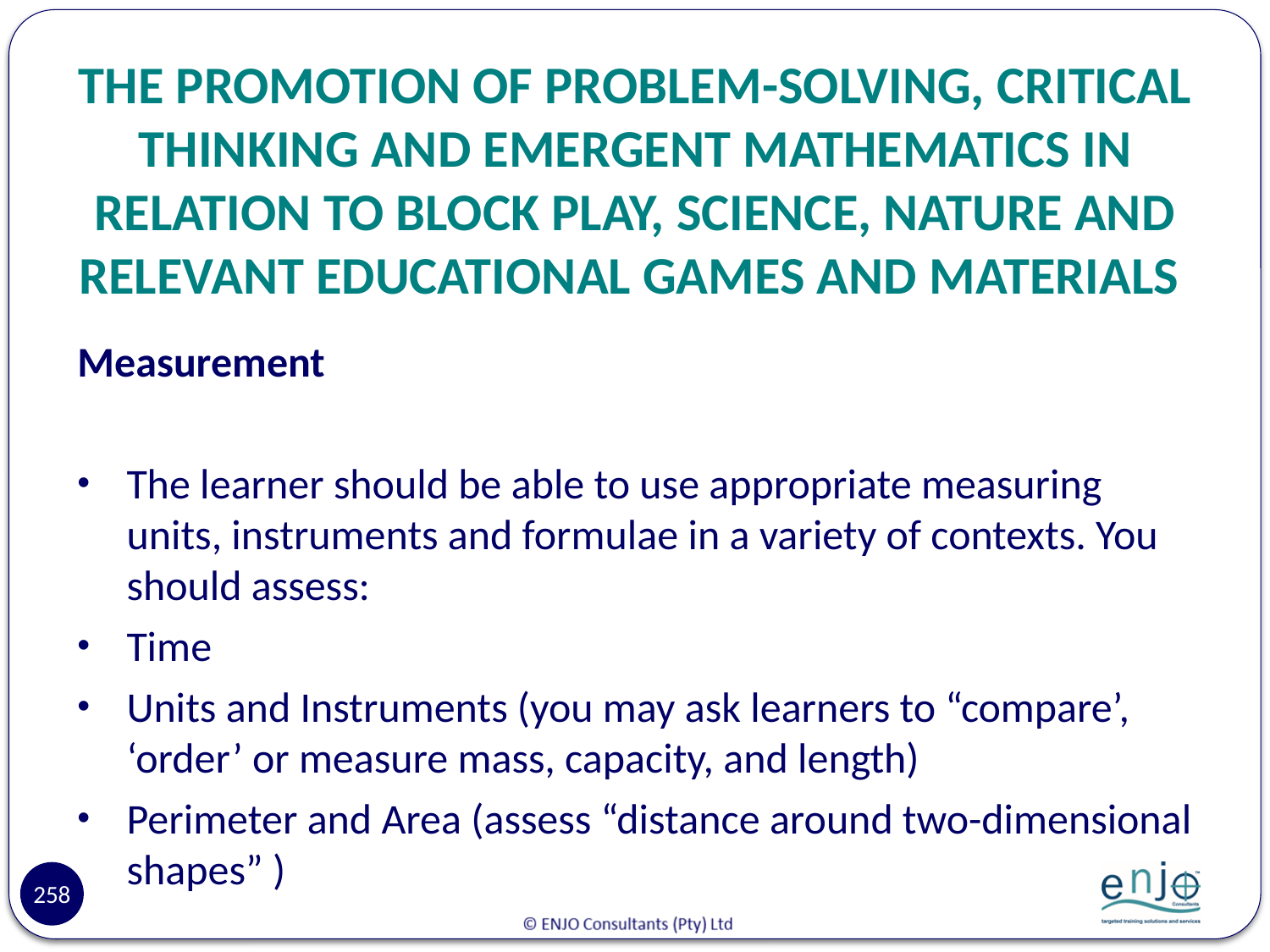

# THE PROMOTION OF PROBLEM-SOLVING, CRITICAL THINKING AND EMERGENT MATHEMATICS IN RELATION TO BLOCK PLAY, SCIENCE, NATURE AND RELEVANT EDUCATIONAL GAMES AND MATERIALS
Measurement

The learner should be able to use appropriate measuring units, instruments and formulae in a variety of contexts. You should assess:
Time
Units and Instruments (you may ask learners to “compare’, ‘order’ or measure mass, capacity, and length)
Perimeter and Area (assess “distance around two-dimensional shapes” )

258